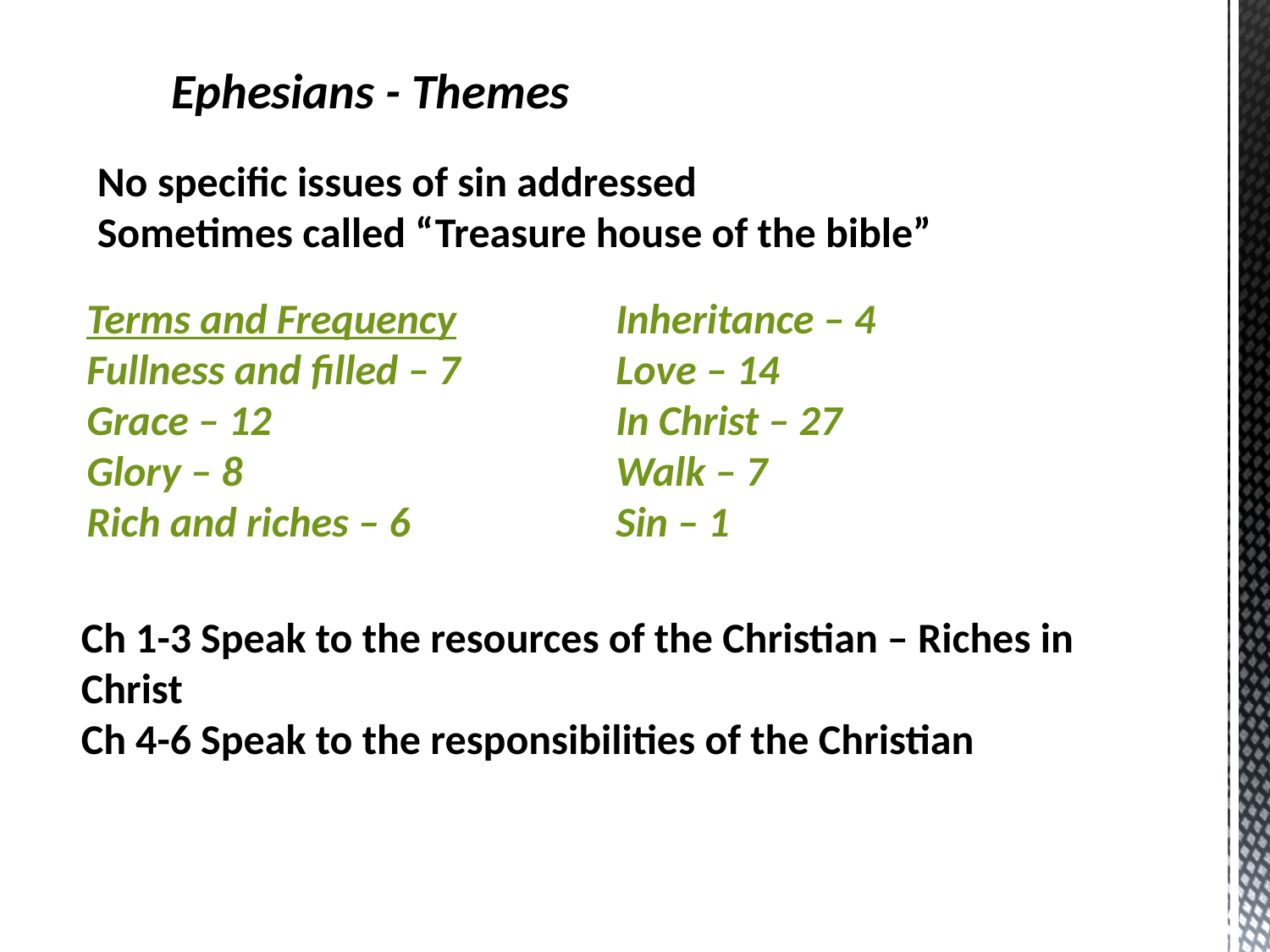

Ephesians - Themes
No specific issues of sin addressed
Sometimes called “Treasure house of the bible”

Terms and Frequency
Fullness and filled – 7
Grace – 12
Glory – 8
Rich and riches – 6
Inheritance – 4
Love – 14
In Christ – 27
Walk – 7
Sin – 1
Ch 1-3 Speak to the resources of the Christian – Riches in Christ
Ch 4-6 Speak to the responsibilities of the Christian